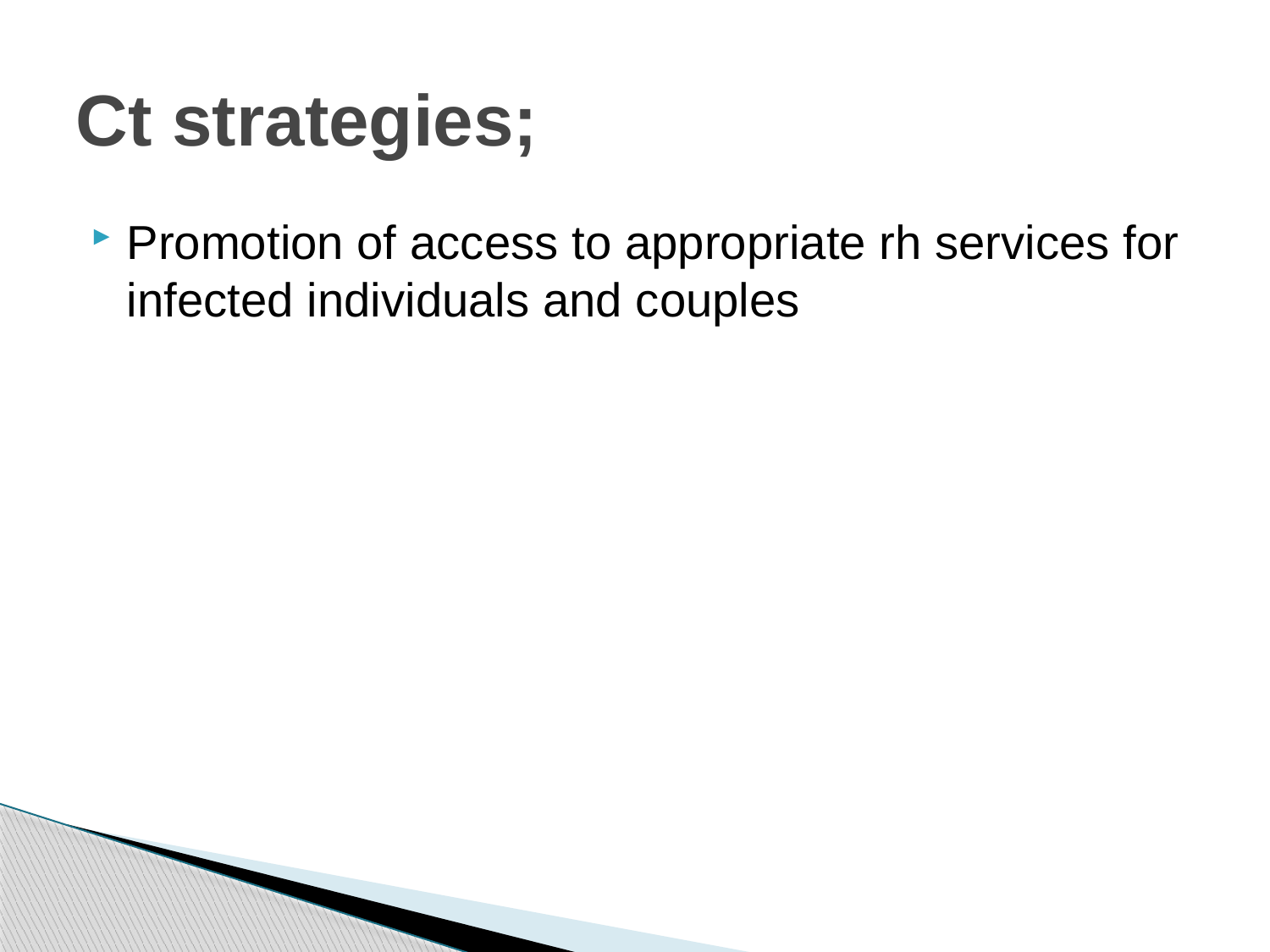

# Ct strategies;
Promotion of access to appropriate rh services for infected individuals and couples